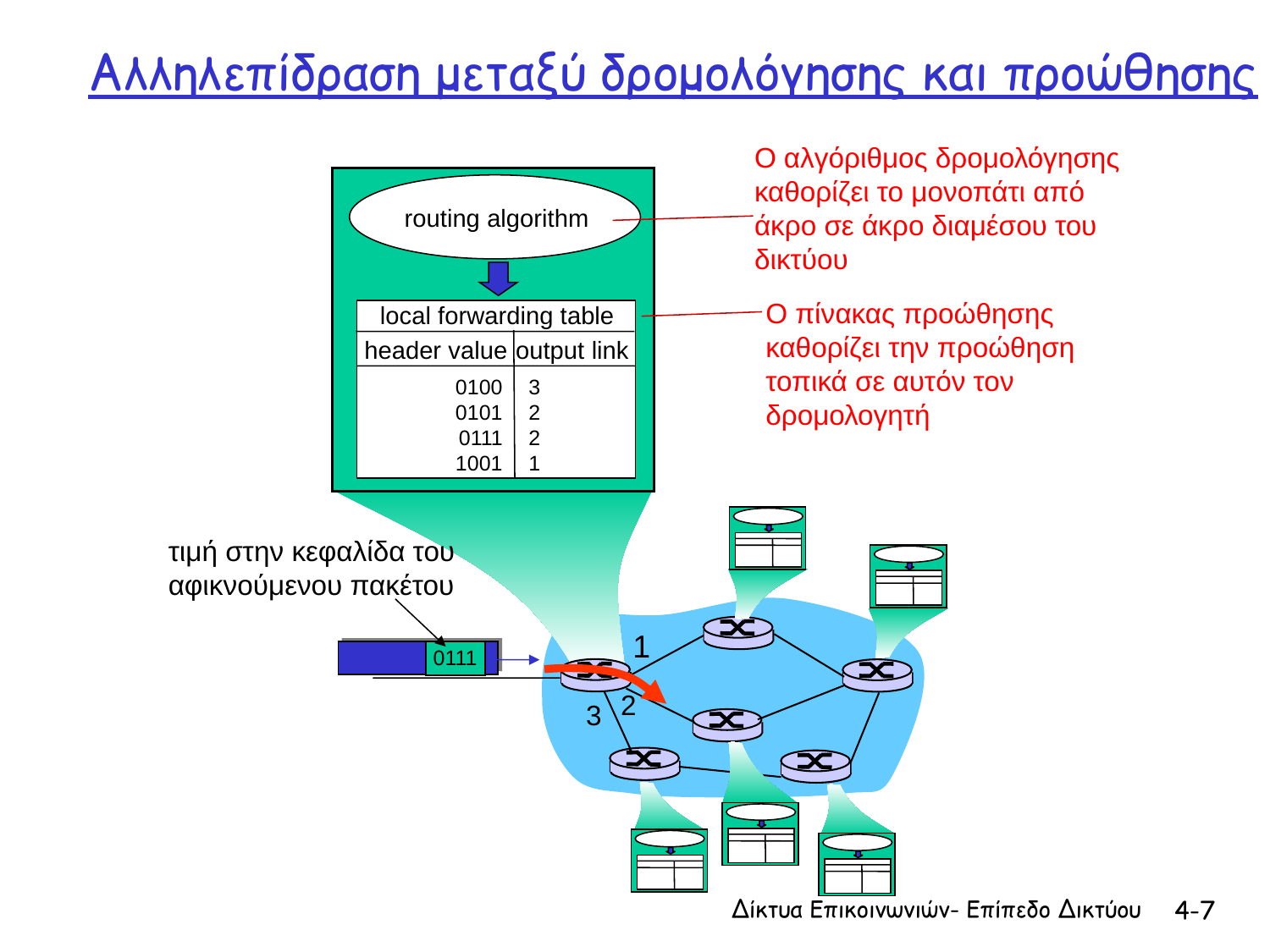

Αλληλεπίδραση μεταξύ δρομολόγησης και προώθησης
Ο αλγόριθμος δρομολόγησης
καθορίζει το μονοπάτι από
άκρο σε άκρο διαμέσου του
δικτύου

routing algorithm

local forwarding table

header value
output link

0100
0101
0111
1001
3
2
2
1

τιμή στην κεφαλίδα του
αφικνούμενου πακέτου

1

0111

2

3

Ο πίνακας προώθησης
καθορίζει την προώθηση
τοπικά σε αυτόν τον
δρομολογητή

Δίκτυα Επικοινωνιών- Επίπεδο Δικτύου
4-7